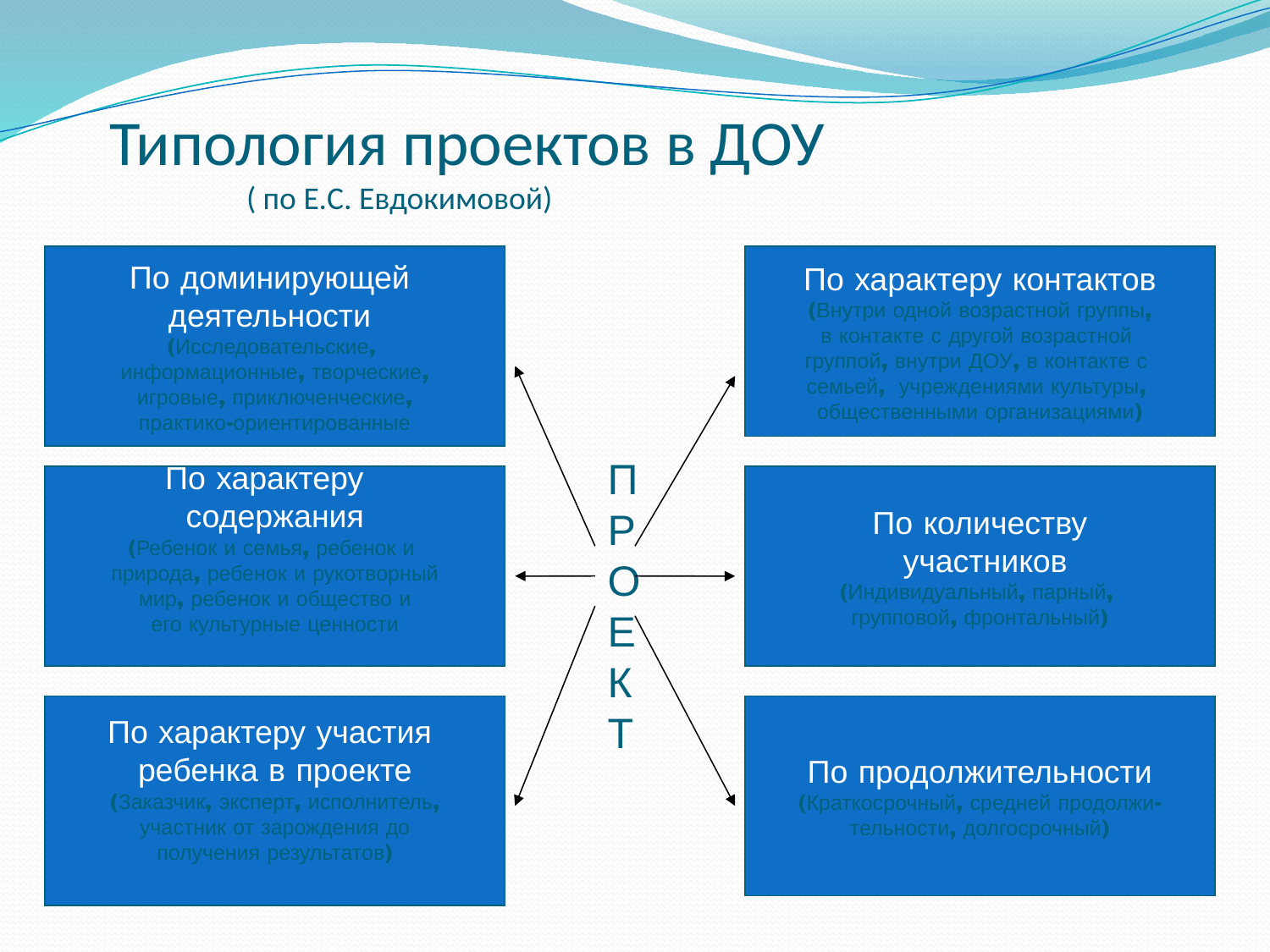

# Типология проектов в ДОУ ( по Е.С. Евдокимовой)

По доминирующей
деятельности
(Исследовательские,
информационные, творческие,
игровые, приключенческие,
практико-ориентированные
По характеру контактов
(Внутри одной возрастной группы,
в контакте с другой возрастной
группой, внутри ДОУ, в контакте с
семьей,  учреждениями культуры,
общественными организациями)

П
Р
О
Е
К
Т
По характеру
содержания
(Ребенок и семья, ребенок и
природа, ребенок и рукотворный
 мир, ребенок и общество и
его культурные ценности

По количеству
 участников
(Индивидуальный, парный,
групповой, фронтальный)

По характеру участия
ребенка в проекте
(Заказчик, эксперт, исполнитель,
участник от зарождения до
получения результатов)

По продолжительности
(Краткосрочный, средней продолжи-
тельности, долгосрочный)